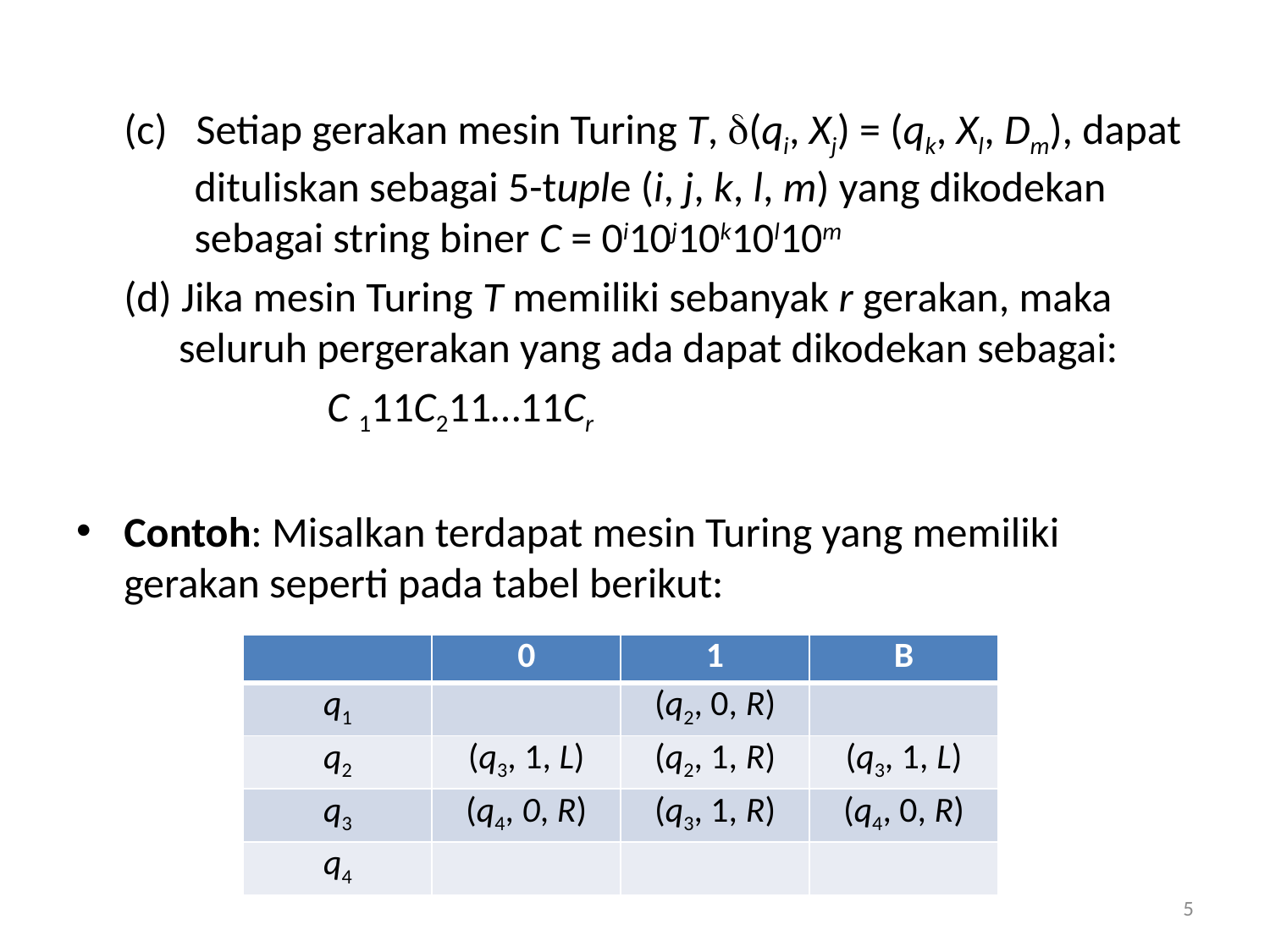

(c)   Setiap gerakan mesin Turing T, δ(qi, Xj) = (qk, Xl, Dm), dapat dituliskan sebagai 5-tuple (i, j, k, l, m) yang dikodekan sebagai string biner C = 0i10j10k10l10m
     (d) Jika mesin Turing T memiliki sebanyak r gerakan, maka seluruh pergerakan yang ada dapat dikodekan sebagai:
    	  	        C 111C211…11Cr

Contoh: Misalkan terdapat mesin Turing yang memiliki gerakan seperti pada tabel berikut:

|  | 0 | 1 | B |
| --- | --- | --- | --- |
| q1 |  | (q2, 0, R) |  |
| q2 | (q3, 1, L) | (q2, 1, R) | (q3, 1, L) |
| q3 | (q4, 0, R) | (q3, 1, R) | (q4, 0, R) |
| q4 |  |  |  |
5